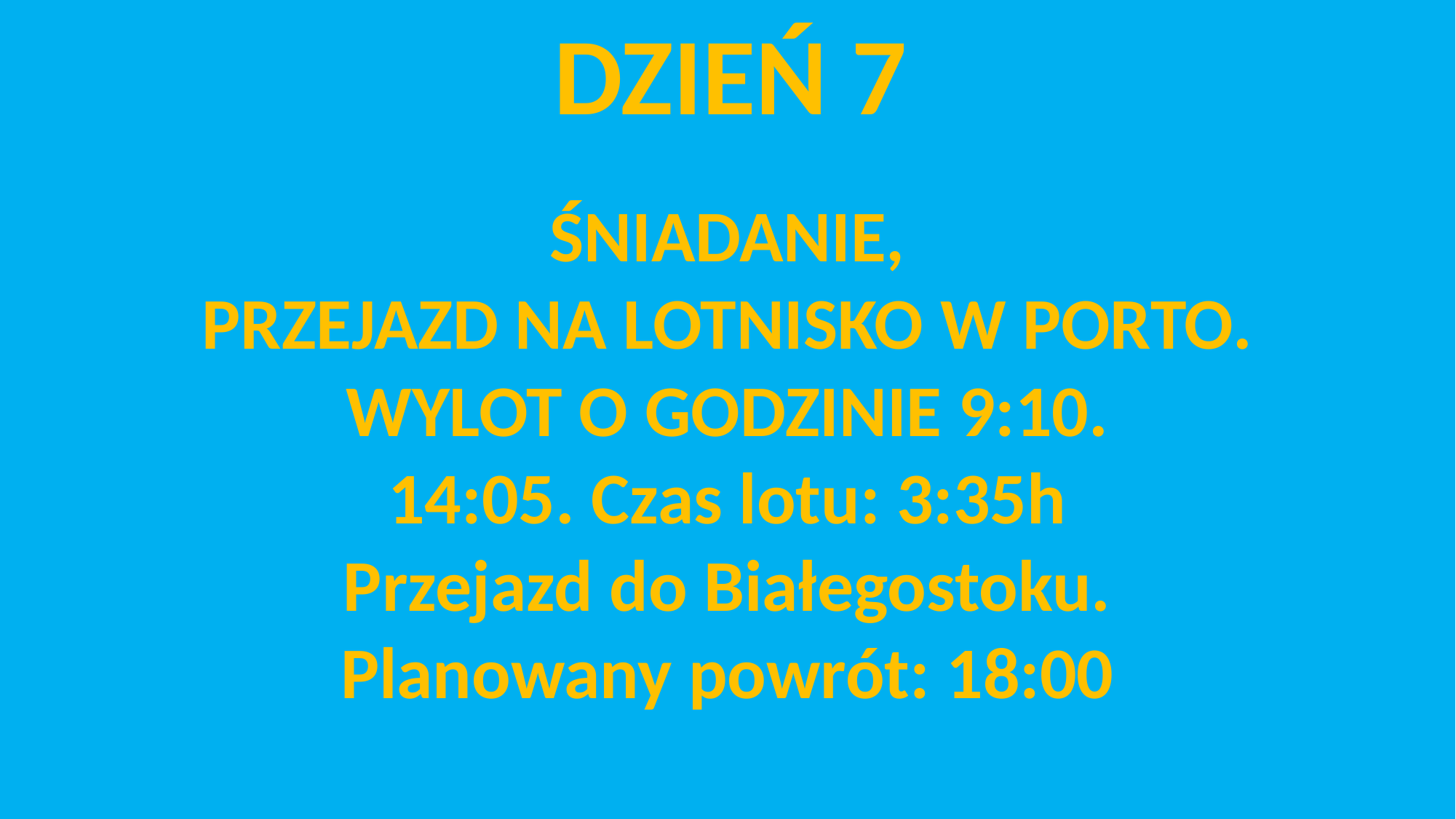

DZIEŃ 7
ŚNIADANIE,
PRZEJAZD NA LOTNISKO W PORTO.
WYLOT O GODZINIE 9:10.
14:05. Czas lotu: 3:35h
Przejazd do Białegostoku.
Planowany powrót: 18:00